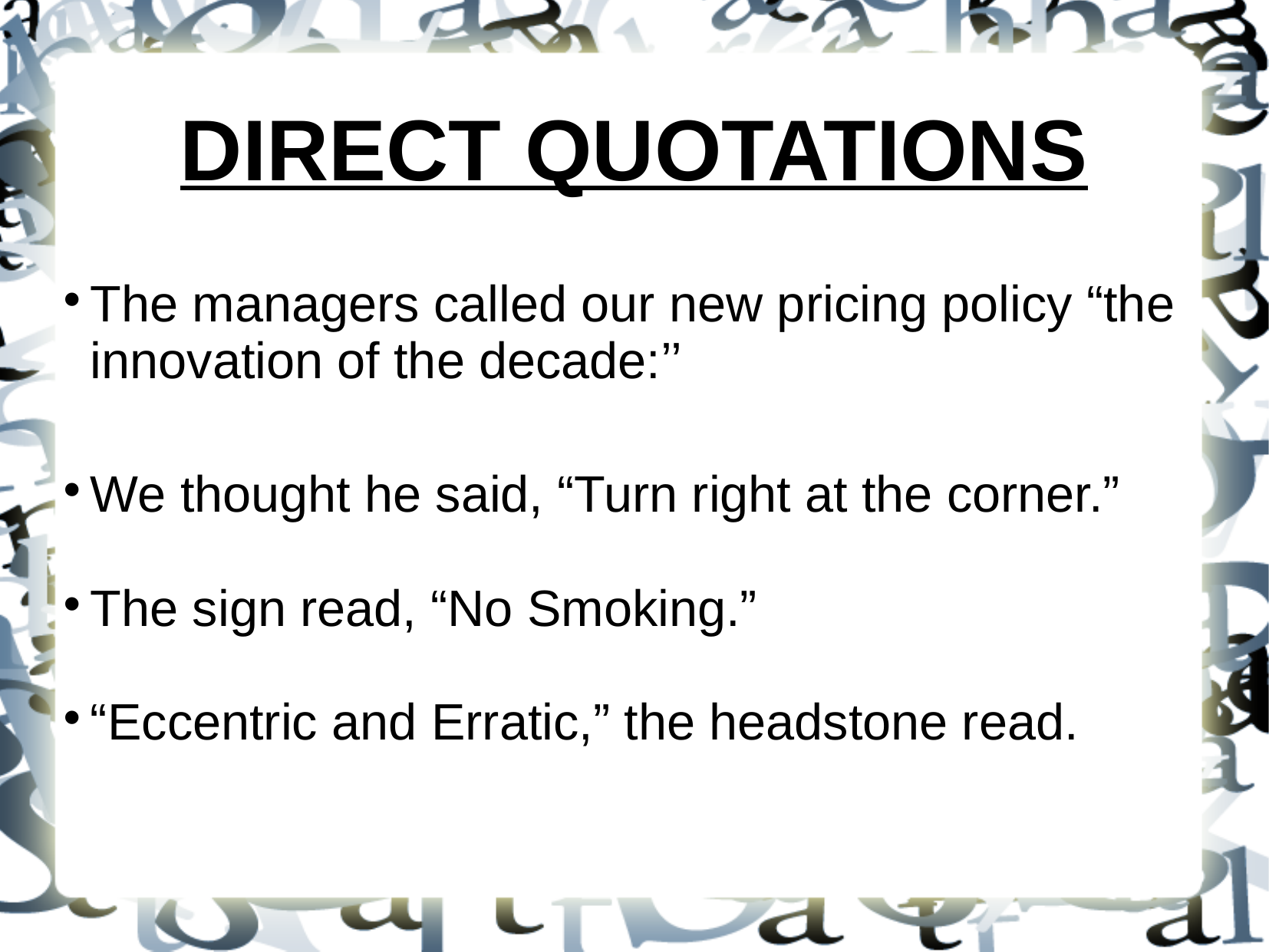

DIRECT QUOTATIONS

The managers called our new pricing policy “the innovation of the decade:’’

We thought he said, “Turn right at the corner.”

The sign read, “No Smoking.”

“Eccentric and Erratic,” the headstone read.